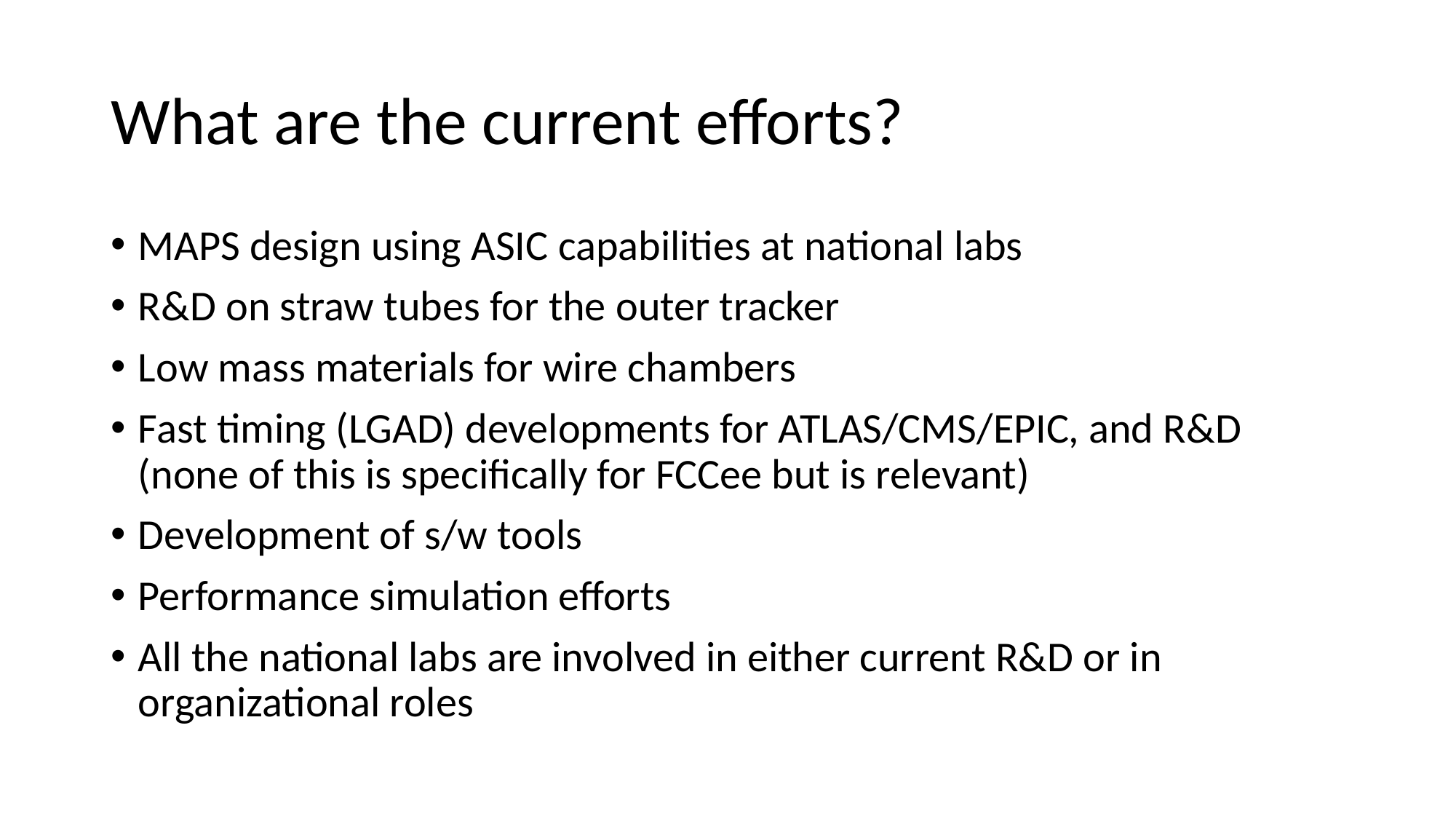

# What are the current efforts?
MAPS design using ASIC capabilities at national labs
R&D on straw tubes for the outer tracker
Low mass materials for wire chambers
Fast timing (LGAD) developments for ATLAS/CMS/EPIC, and R&D (none of this is specifically for FCCee but is relevant)
Development of s/w tools
Performance simulation efforts
All the national labs are involved in either current R&D or in organizational roles